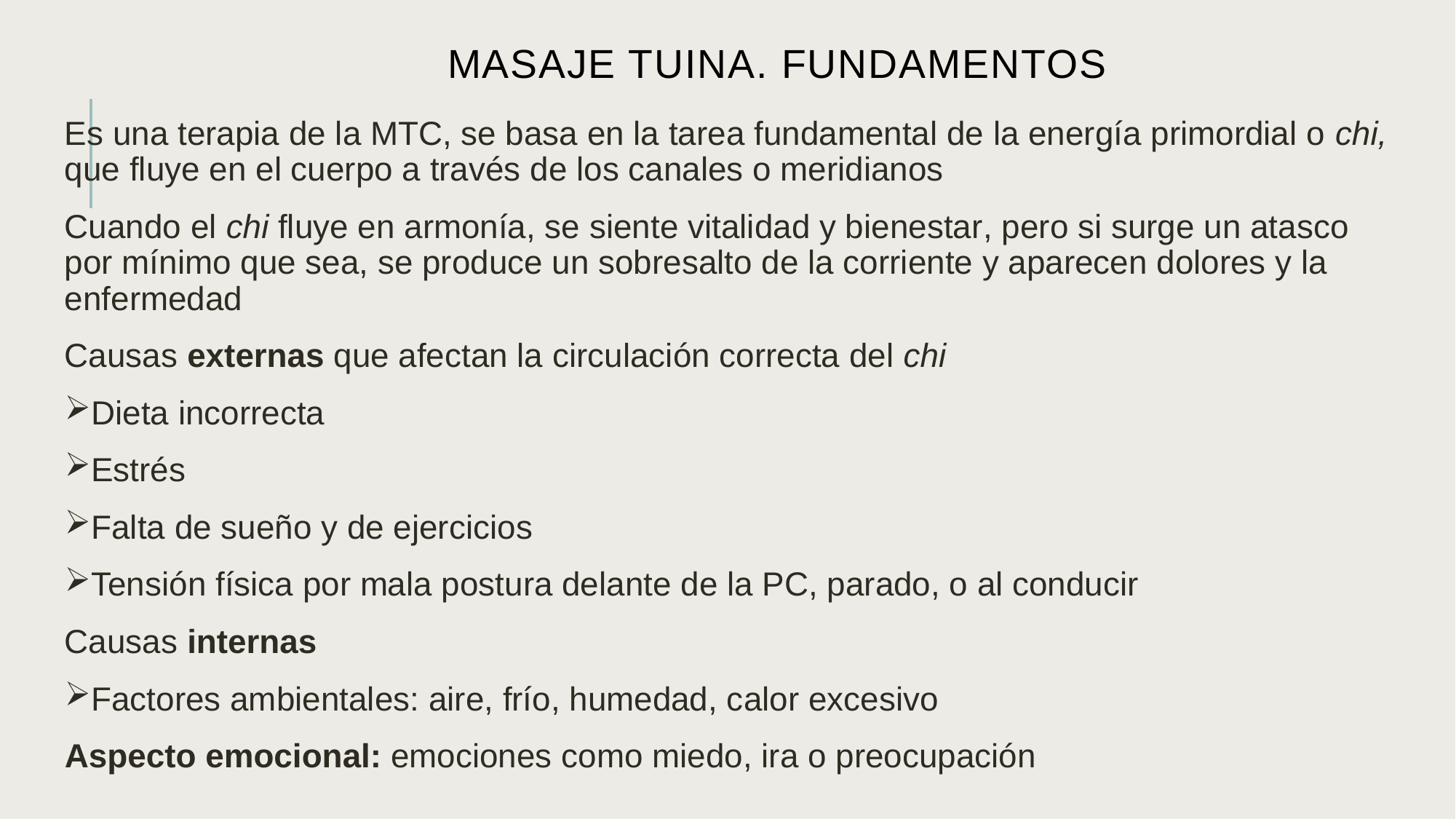

# Masaje Tuina. Fundamentos
Es una terapia de la MTC, se basa en la tarea fundamental de la energía primordial o chi, que fluye en el cuerpo a través de los canales o meridianos
Cuando el chi fluye en armonía, se siente vitalidad y bienestar, pero si surge un atasco por mínimo que sea, se produce un sobresalto de la corriente y aparecen dolores y la enfermedad
Causas externas que afectan la circulación correcta del chi
Dieta incorrecta
Estrés
Falta de sueño y de ejercicios
Tensión física por mala postura delante de la PC, parado, o al conducir
Causas internas
Factores ambientales: aire, frío, humedad, calor excesivo
Aspecto emocional: emociones como miedo, ira o preocupación